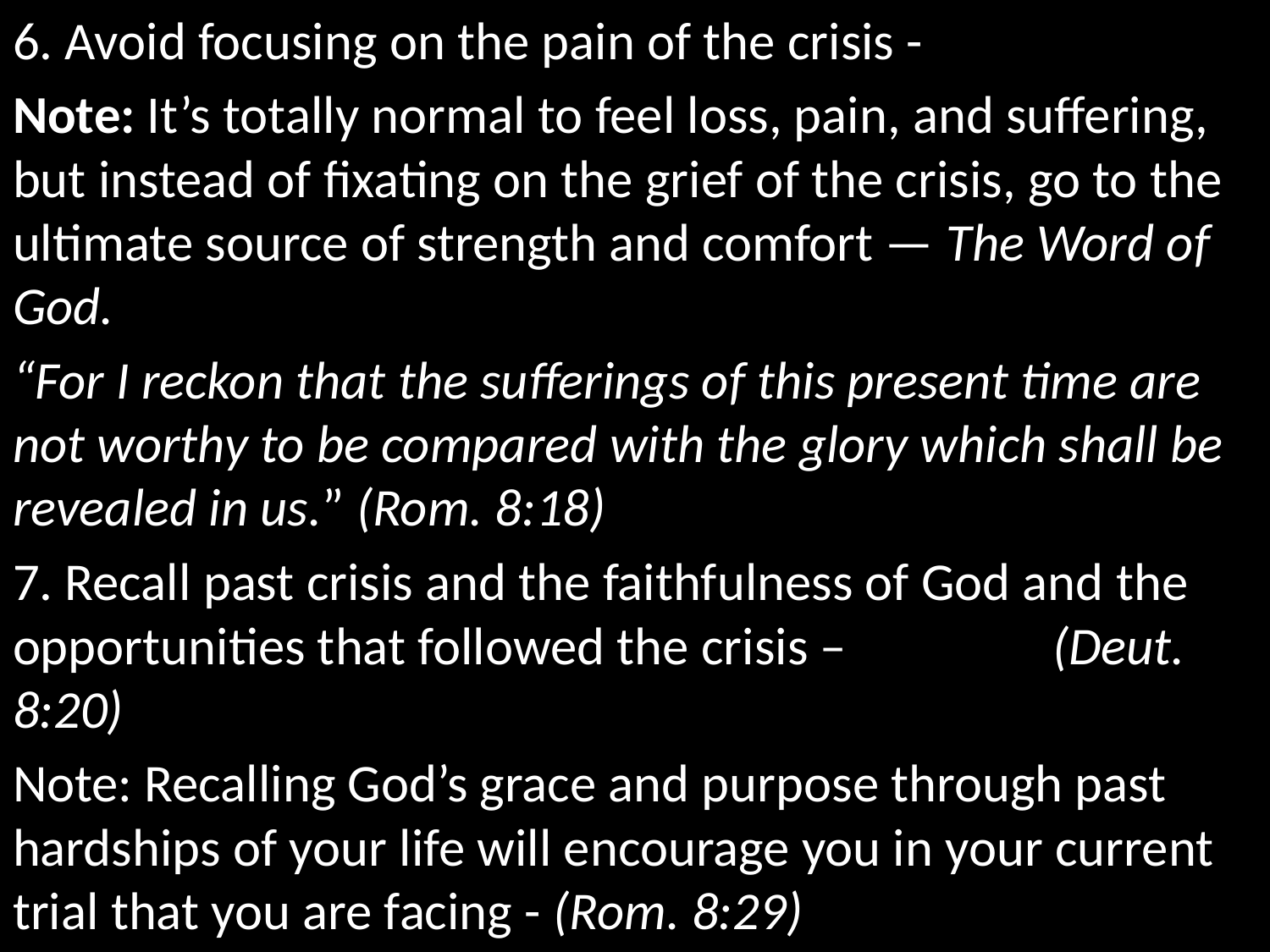

6. Avoid focusing on the pain of the crisis -
Note: It’s totally normal to feel loss, pain, and suffering, but instead of fixating on the grief of the crisis, go to the ultimate source of strength and comfort — The Word of God.
“For I reckon that the sufferings of this present time are not worthy to be compared with the glory which shall be revealed in us.” (Rom. 8:18)
7. Recall past crisis and the faithfulness of God and the opportunities that followed the crisis –                 (Deut. 8:20)
Note: Recalling God’s grace and purpose through past hardships of your life will encourage you in your current trial that you are facing - (Rom. 8:29)